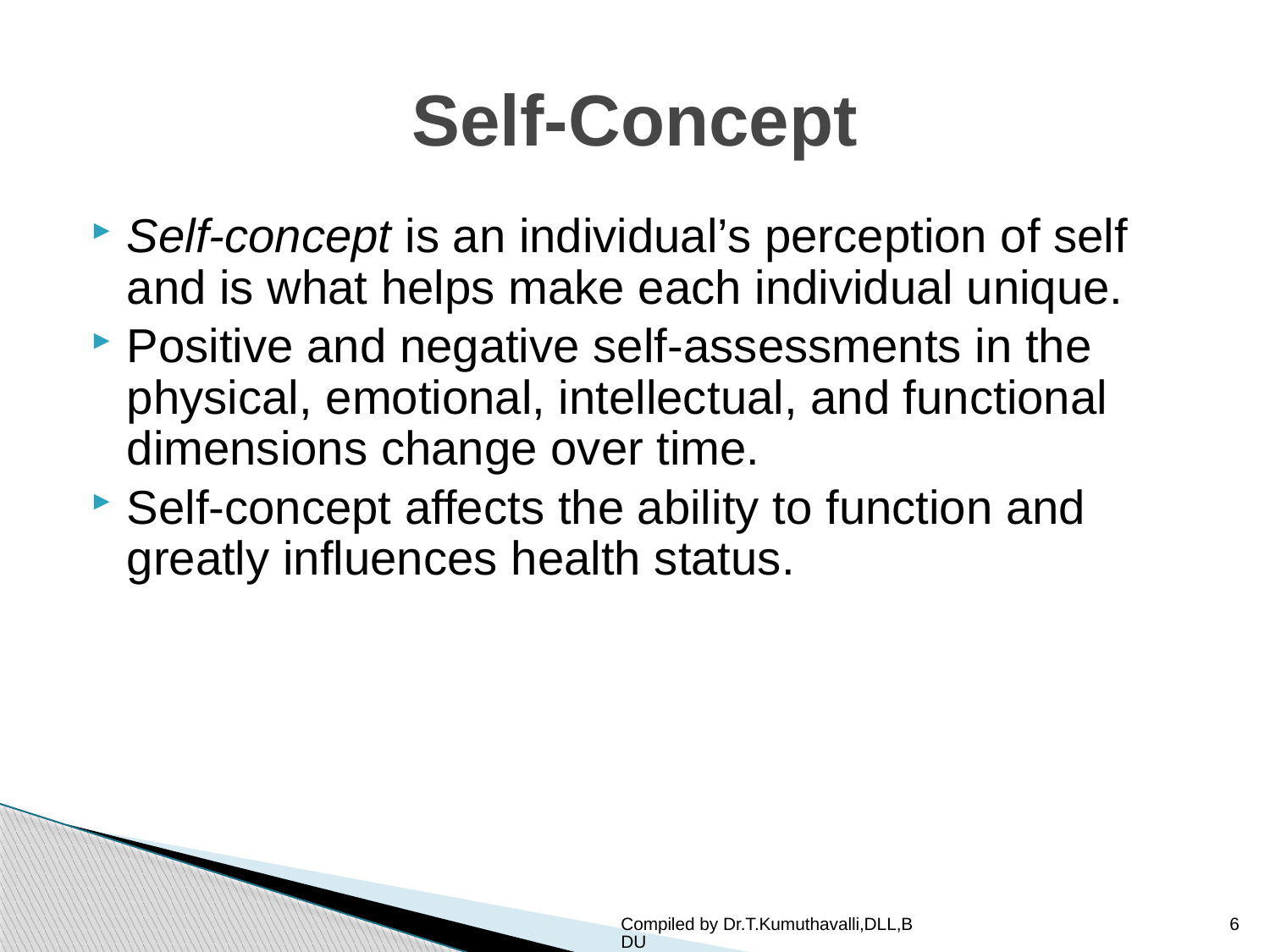

# Self-Concept
Self-concept is an individual’s perception of self and is what helps make each individual unique.
Positive and negative self-assessments in the physical, emotional, intellectual, and functional dimensions change over time.
Self-concept affects the ability to function and greatly influences health status.

Compiled by Dr.T.Kumuthavalli,DLL,BDU
6